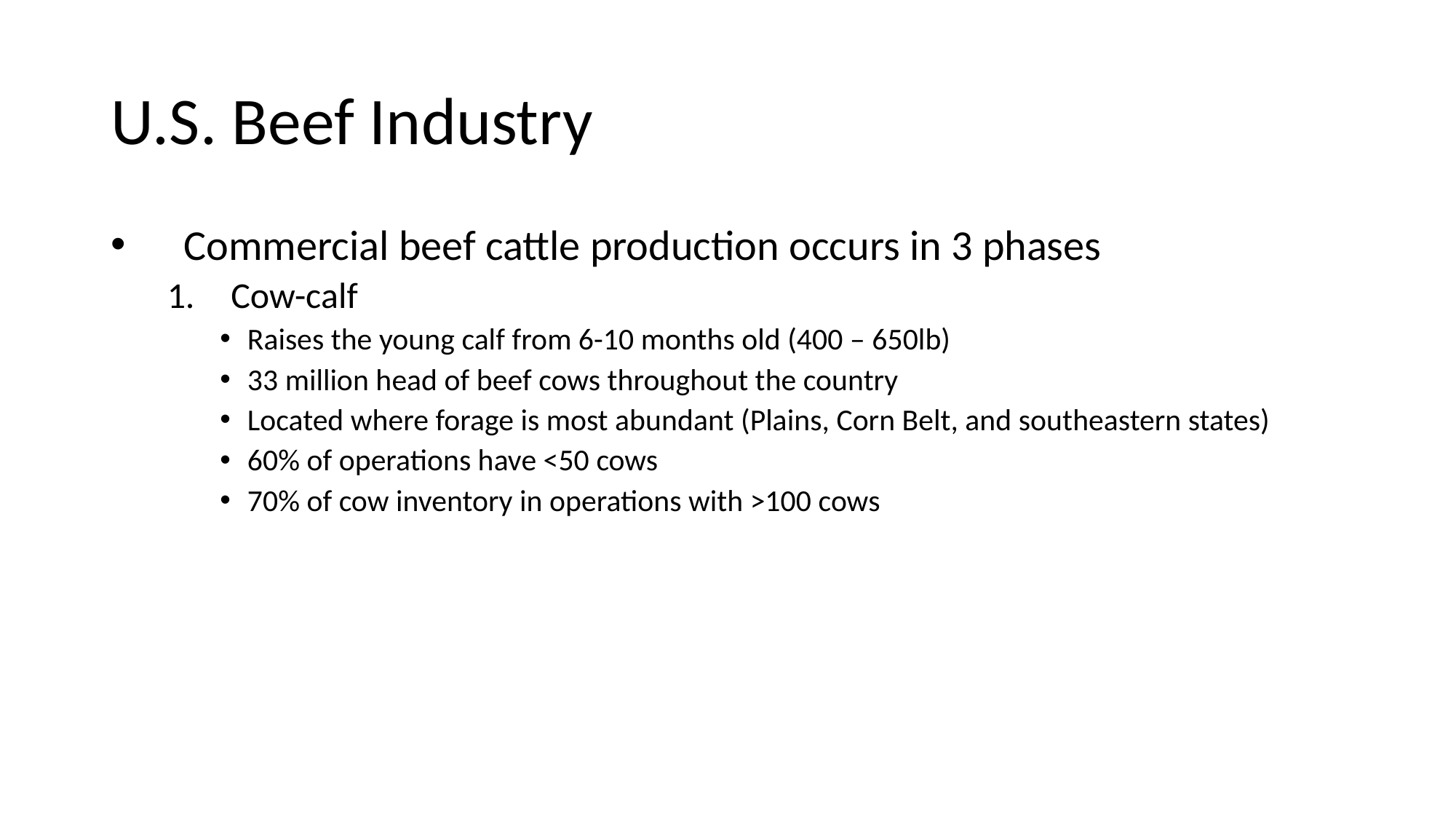

# U.S. Beef Industry
Commercial beef cattle production occurs in 3 phases
Cow-calf
Raises the young calf from 6-10 months old (400 – 650lb)
33 million head of beef cows throughout the country
Located where forage is most abundant (Plains, Corn Belt, and southeastern states)
60% of operations have <50 cows
70% of cow inventory in operations with >100 cows